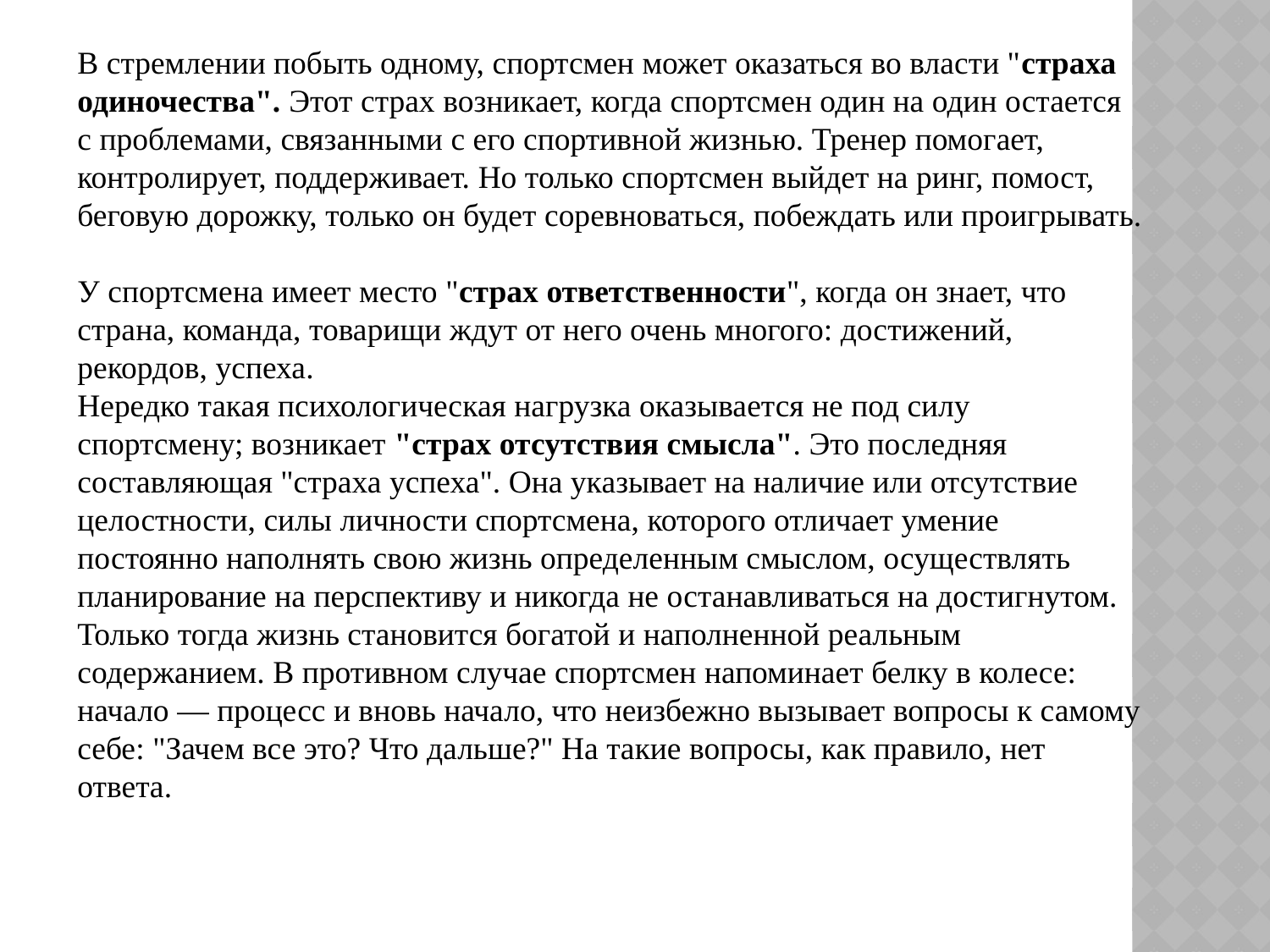

В стремлении побыть одному, спортсмен может оказаться во власти "страха одиночества". Этот страх возникает, когда спортсмен один на один остается с проблемами, связанными с его спортивной жизнью. Тренер помогает, контролирует, поддерживает. Но только спортсмен выйдет на ринг, помост, беговую дорожку, только он будет соревноваться, побеждать или проигрывать.

У спортсмена имеет место "страх ответственности", когда он знает, что страна, команда, товарищи ждут от него очень многого: достижений, рекордов, успеха.
Нередко такая психологическая нагрузка оказывается не под силу спортсмену; возникает "страх отсутствия смысла". Это последняя составляющая "страха успеха". Она указывает на наличие или отсутствие целостности, силы личности спортсмена, которого отличает умение постоянно наполнять свою жизнь определенным смыслом, осуществлять планирование на перспективу и никогда не останавливаться на достигнутом. Только тогда жизнь становится богатой и наполненной реальным содержанием. В противном случае спортсмен напоминает белку в колесе: начало — процесс и вновь начало, что неизбежно вызывает вопросы к самому себе: "Зачем все это? Что дальше?" На такие вопросы, как правило, нет ответа.